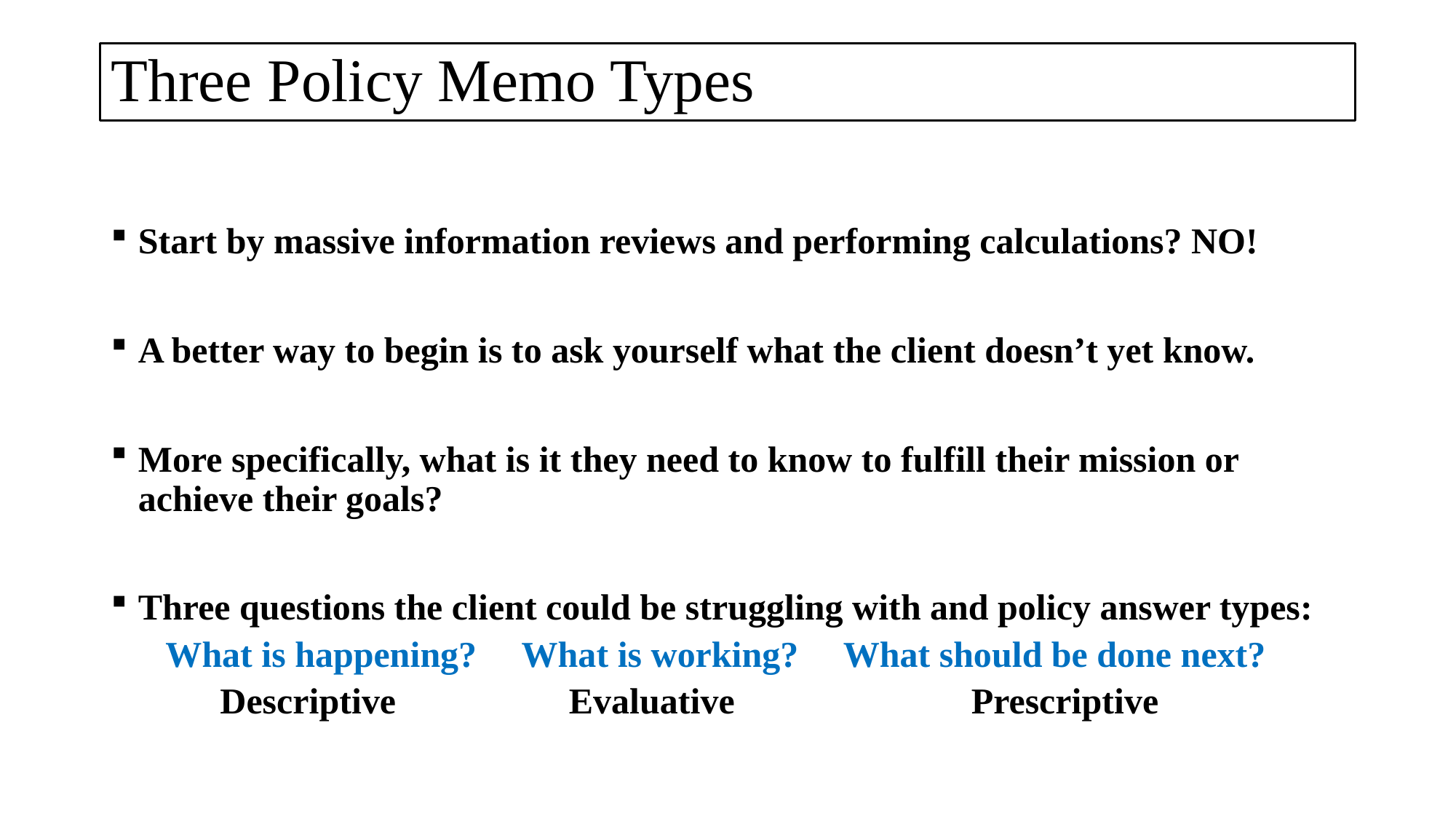

# Three Policy Memo Types

Start by massive information reviews and performing calculations? NO!

A better way to begin is to ask yourself what the client doesn’t yet know.

More specifically, what is it they need to know to fulfill their mission or achieve their goals?

Three questions the client could be struggling with and policy answer types:
What is happening?     What is working?     What should be done next?
      Descriptive                   Evaluative                          Prescriptive